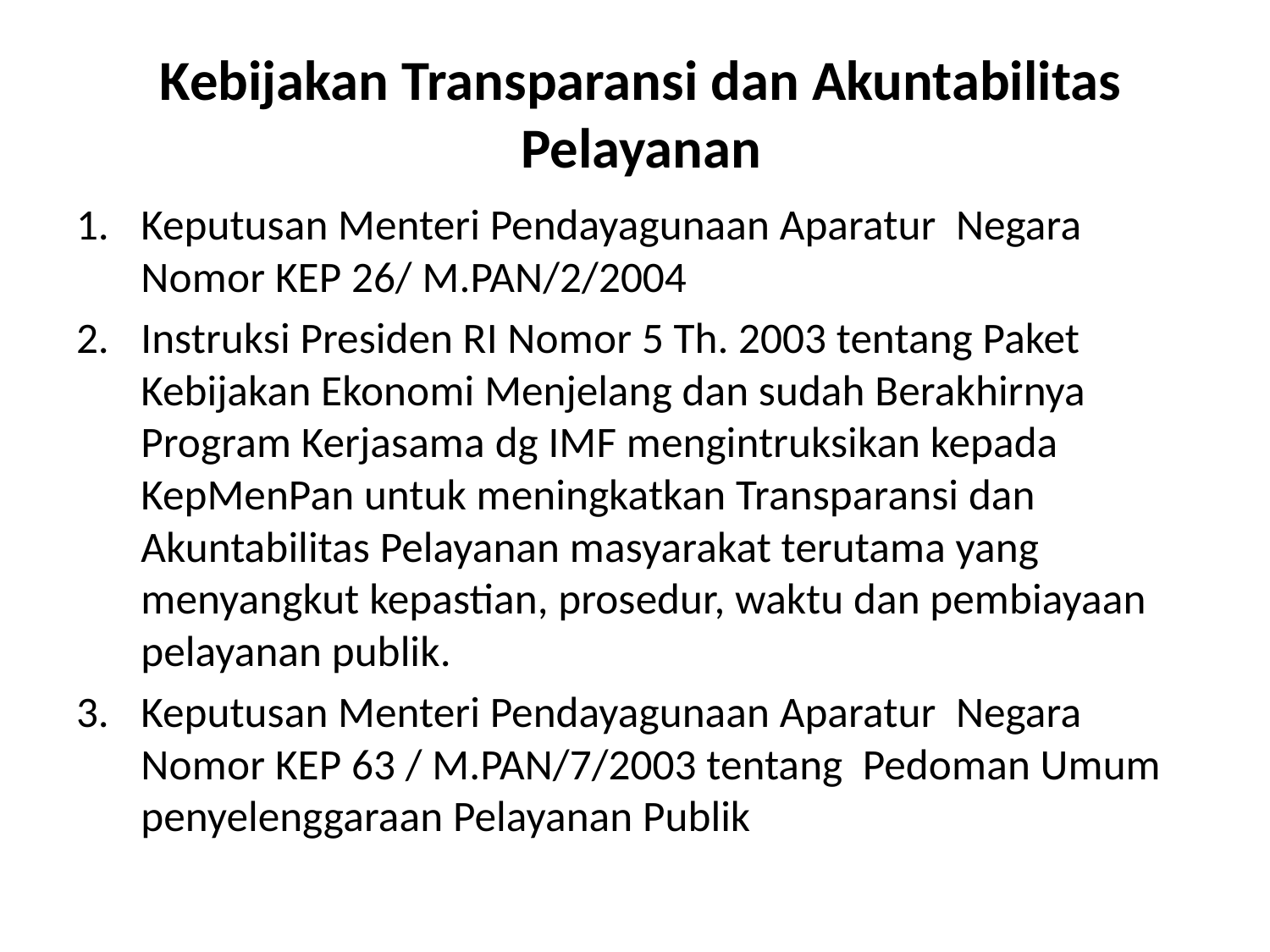

# Kebijakan Transparansi dan Akuntabilitas Pelayanan
Keputusan Menteri Pendayagunaan Aparatur  Negara  Nomor KEP 26/ M.PAN/2/2004
Instruksi Presiden RI Nomor 5 Th. 2003 tentang Paket Kebijakan Ekonomi Menjelang dan sudah Berakhirnya Program Kerjasama dg IMF mengintruksikan kepada  KepMenPan untuk meningkatkan Transparansi dan Akuntabilitas Pelayanan masyarakat terutama yang menyangkut kepastian, prosedur, waktu dan pembiayaan pelayanan publik.
Keputusan Menteri Pendayagunaan Aparatur  Negara  Nomor KEP 63 / M.PAN/7/2003 tentang  Pedoman Umum penyelenggaraan Pelayanan Publik